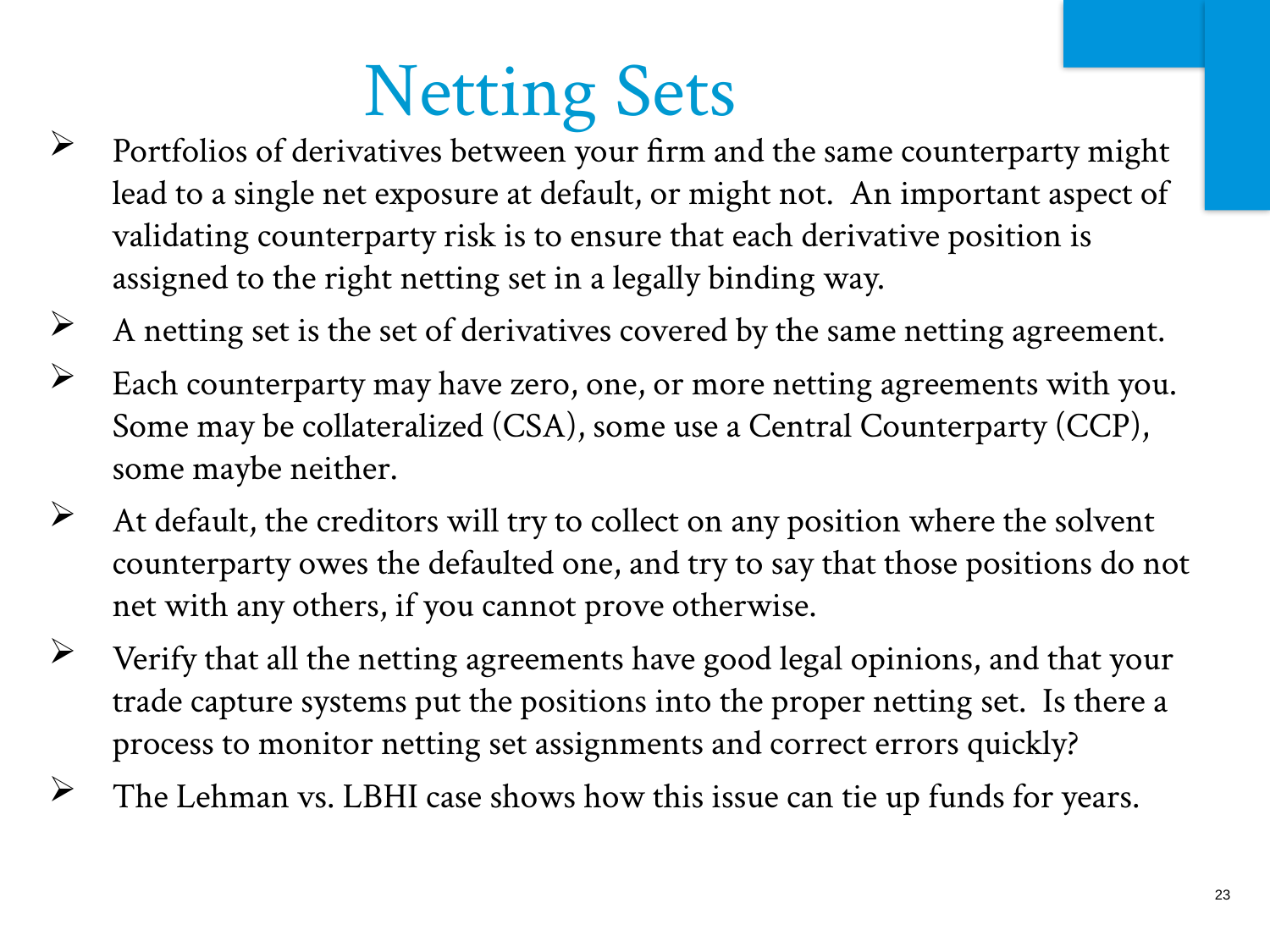

# Netting Sets
Portfolios of derivatives between your firm and the same counterparty might lead to a single net exposure at default, or might not.  An important aspect of validating counterparty risk is to ensure that each derivative position is assigned to the right netting set in a legally binding way.
A netting set is the set of derivatives covered by the same netting agreement.
Each counterparty may have zero, one, or more netting agreements with you. Some may be collateralized (CSA), some use a Central Counterparty (CCP), some maybe neither.
At default, the creditors will try to collect on any position where the solvent counterparty owes the defaulted one, and try to say that those positions do not net with any others, if you cannot prove otherwise.
Verify that all the netting agreements have good legal opinions, and that your trade capture systems put the positions into the proper netting set.  Is there a process to monitor netting set assignments and correct errors quickly?
The Lehman vs. LBHI case shows how this issue can tie up funds for years.